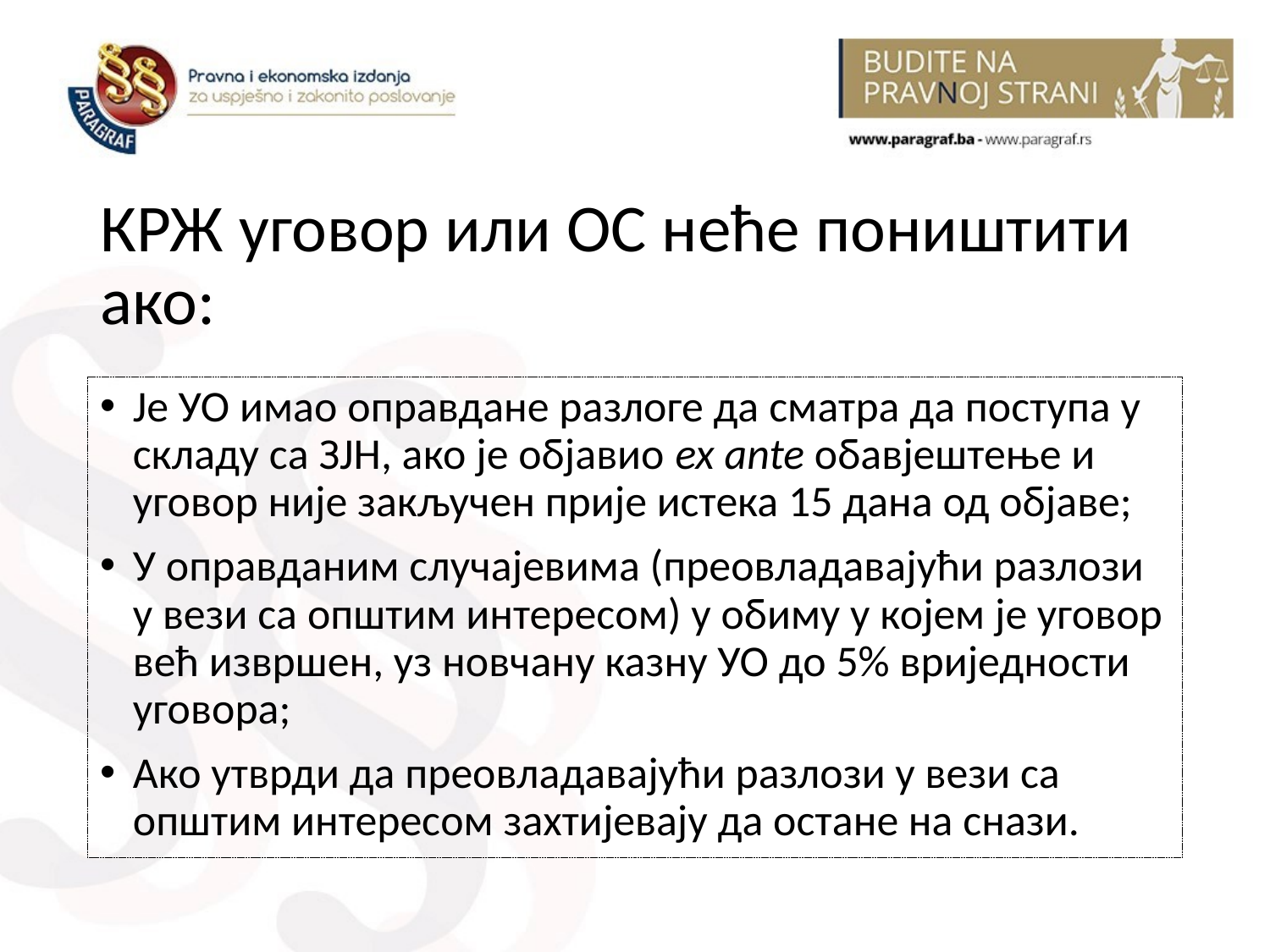

# КРЖ уговор или ОС неће поништити ако:
Је УО имао оправдане разлоге да сматра да поступа у складу са ЗЈН, ако је објавио ex ante обавјештење и уговор није закључен прије истека 15 дана од објаве;
У оправданим случајевима (преовладавајући разлози у вези са општим интересом) у обиму у којем је уговор већ извршен, уз новчану казну УО до 5% вриједности уговора;
Ако утврди да преовладавајући разлози у вези са општим интересом захтијевају да остане на снази.